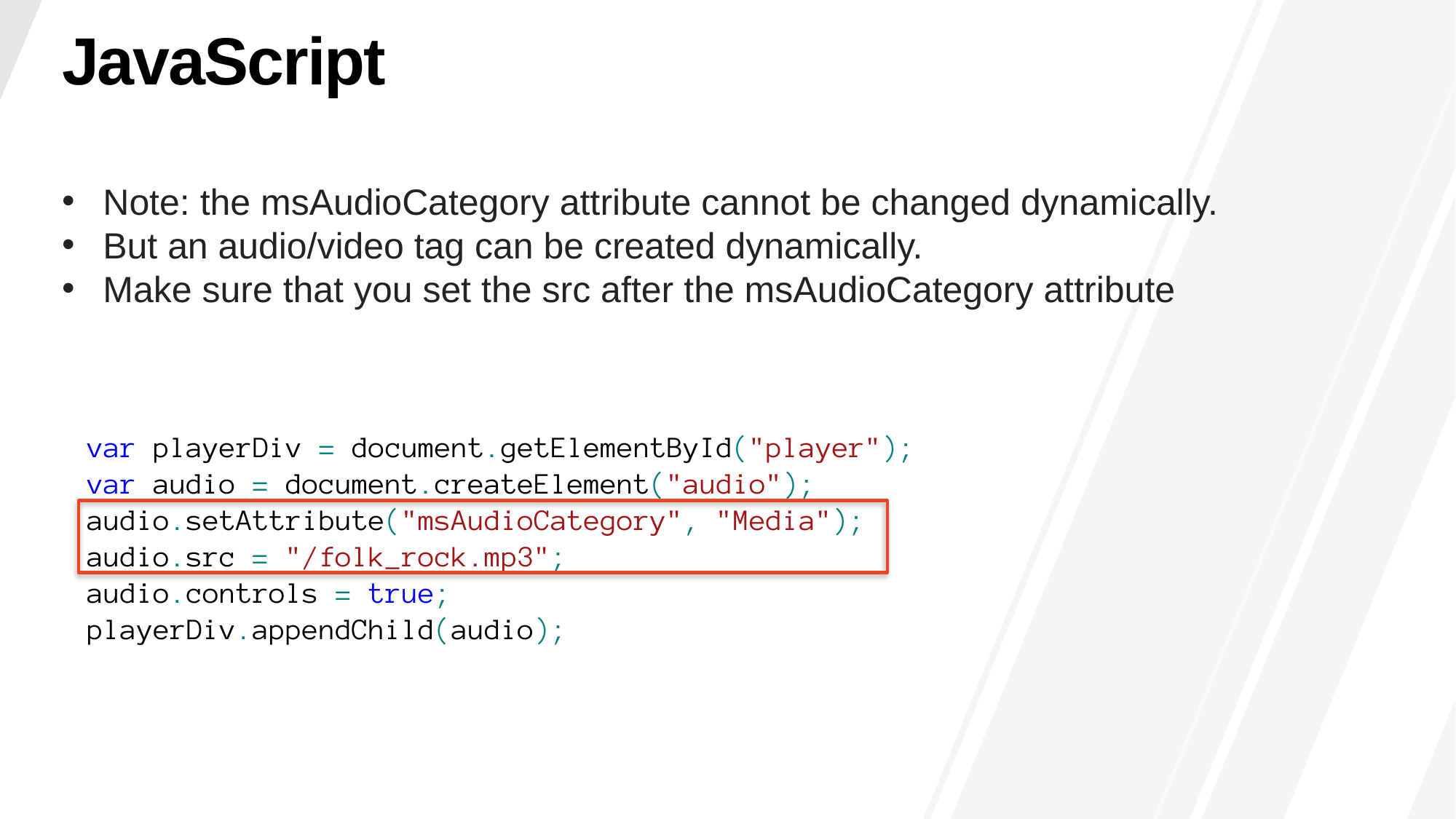

# JavaScript
Note: the msAudioCategory attribute cannot be changed dynamically.
But an audio/video tag can be created dynamically.
Make sure that you set the src after the msAudioCategory attribute
var playerDiv = document.getElementById("player");
var audio = document.createElement("audio");
audio.setAttribute("msAudioCategory", "Media");
audio.src = "/folk_rock.mp3";
audio.controls = true;
playerDiv.appendChild(audio);